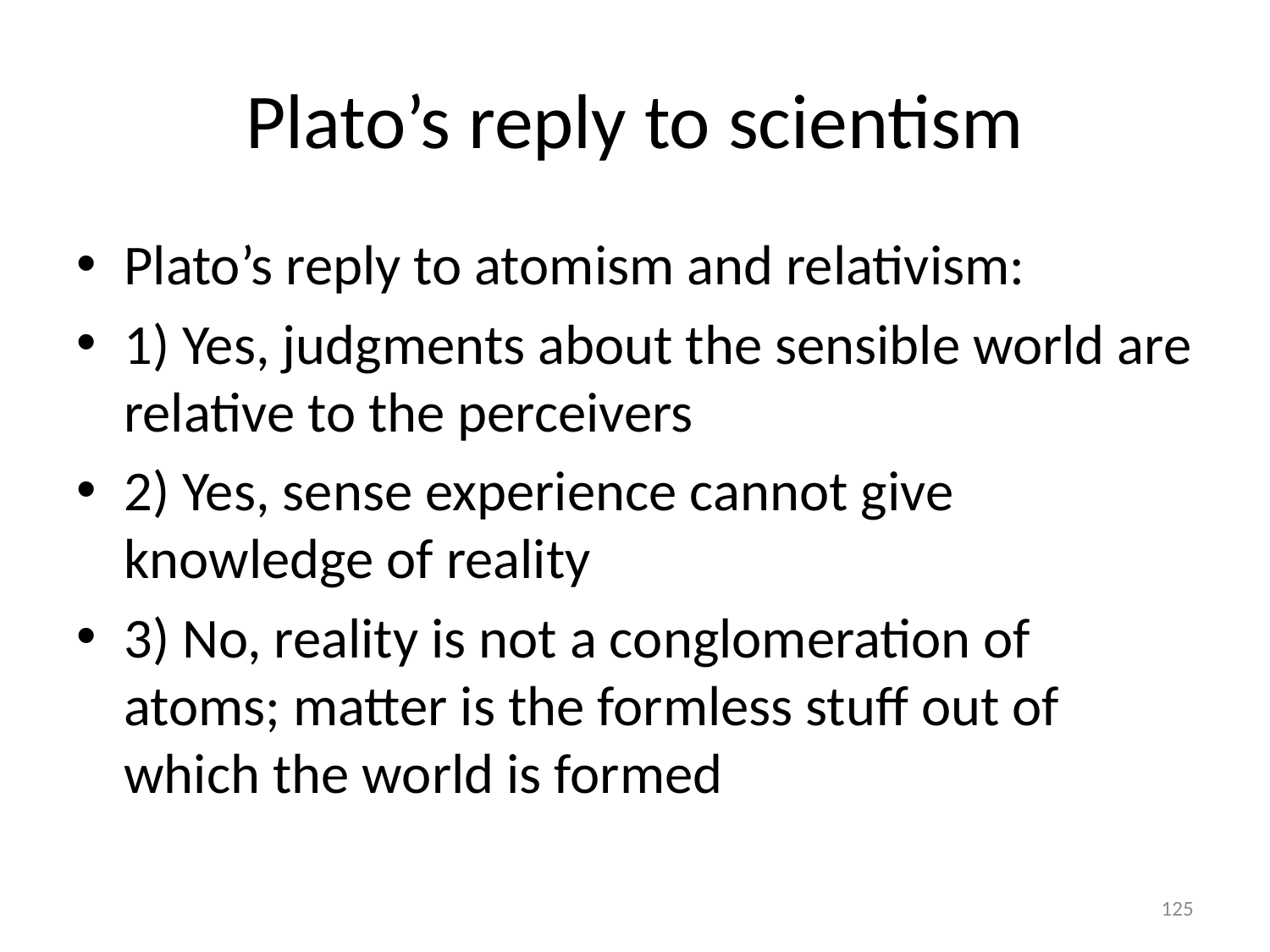

# Plato’s reply to scientism
Plato’s reply to atomism and relativism:
1) Yes, judgments about the sensible world are relative to the perceivers
2) Yes, sense experience cannot give knowledge of reality
3) No, reality is not a conglomeration of atoms; matter is the formless stuff out of which the world is formed
125